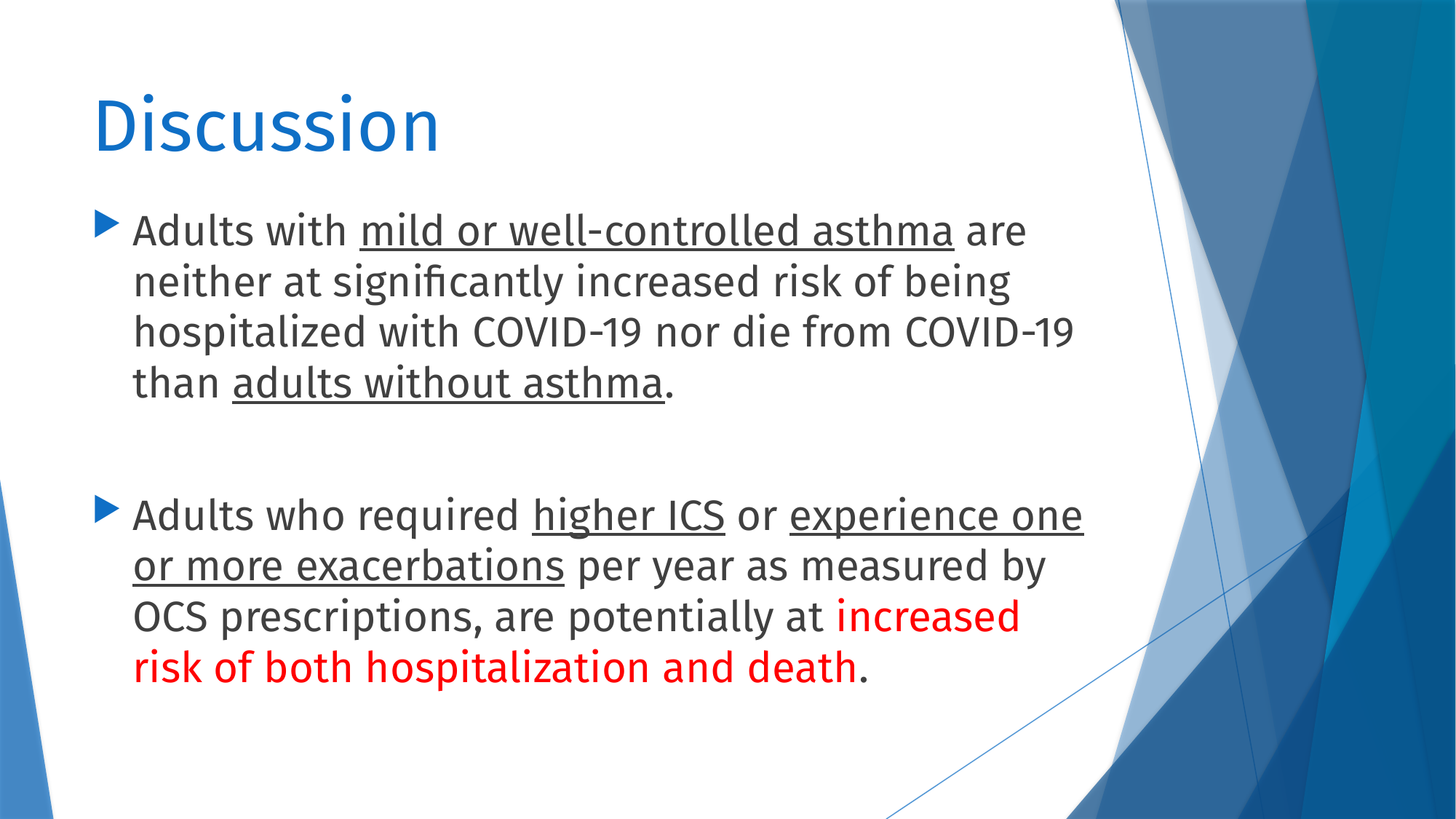

# Discussion
Adults with mild or well-controlled asthma are neither at significantly increased risk of being hospitalized with COVID-19 nor die from COVID-19 than adults without asthma.

Adults who required higher ICS or experience one or more exacerbations per year as measured by OCS prescriptions, are potentially at increased risk of both hospitalization and death.